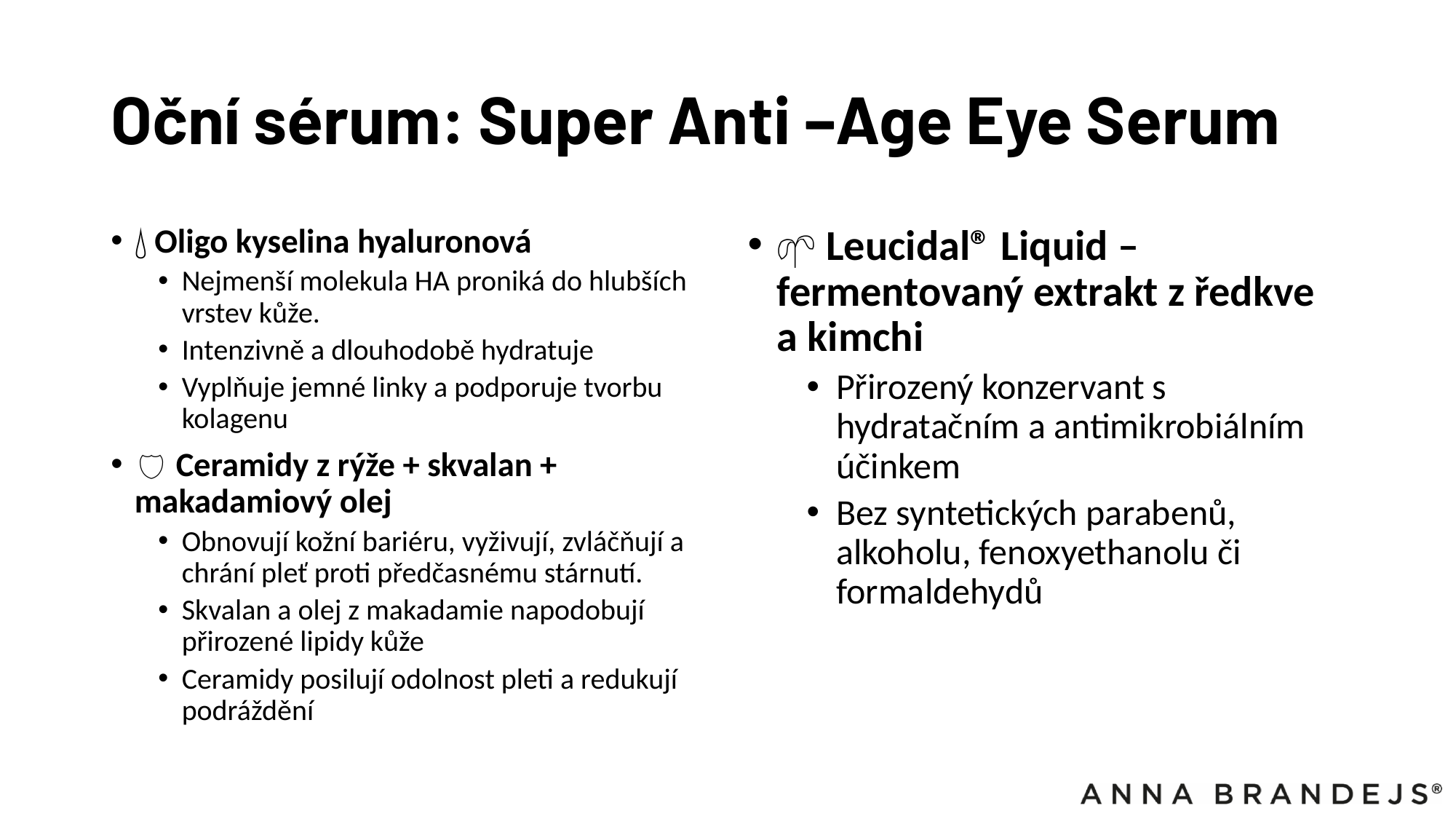

# Oční sérum: Super Anti –Age Eye Serum
💧 Oligo kyselina hyaluronová
Nejmenší molekula HA proniká do hlubších vrstev kůže.
Intenzivně a dlouhodobě hydratuje
Vyplňuje jemné linky a podporuje tvorbu kolagenu
🛡️ Ceramidy z rýže + skvalan + makadamiový olej
Obnovují kožní bariéru, vyživují, zvláčňují a chrání pleť proti předčasnému stárnutí.
Skvalan a olej z makadamie napodobují přirozené lipidy kůže
Ceramidy posilují odolnost pleti a redukují podráždění

🌱 Leucidal® Liquid – fermentovaný extrakt z ředkve a kimchi
Přirozený konzervant s hydratačním a antimikrobiálním účinkem
Bez syntetických parabenů, alkoholu, fenoxyethanolu či formaldehydů